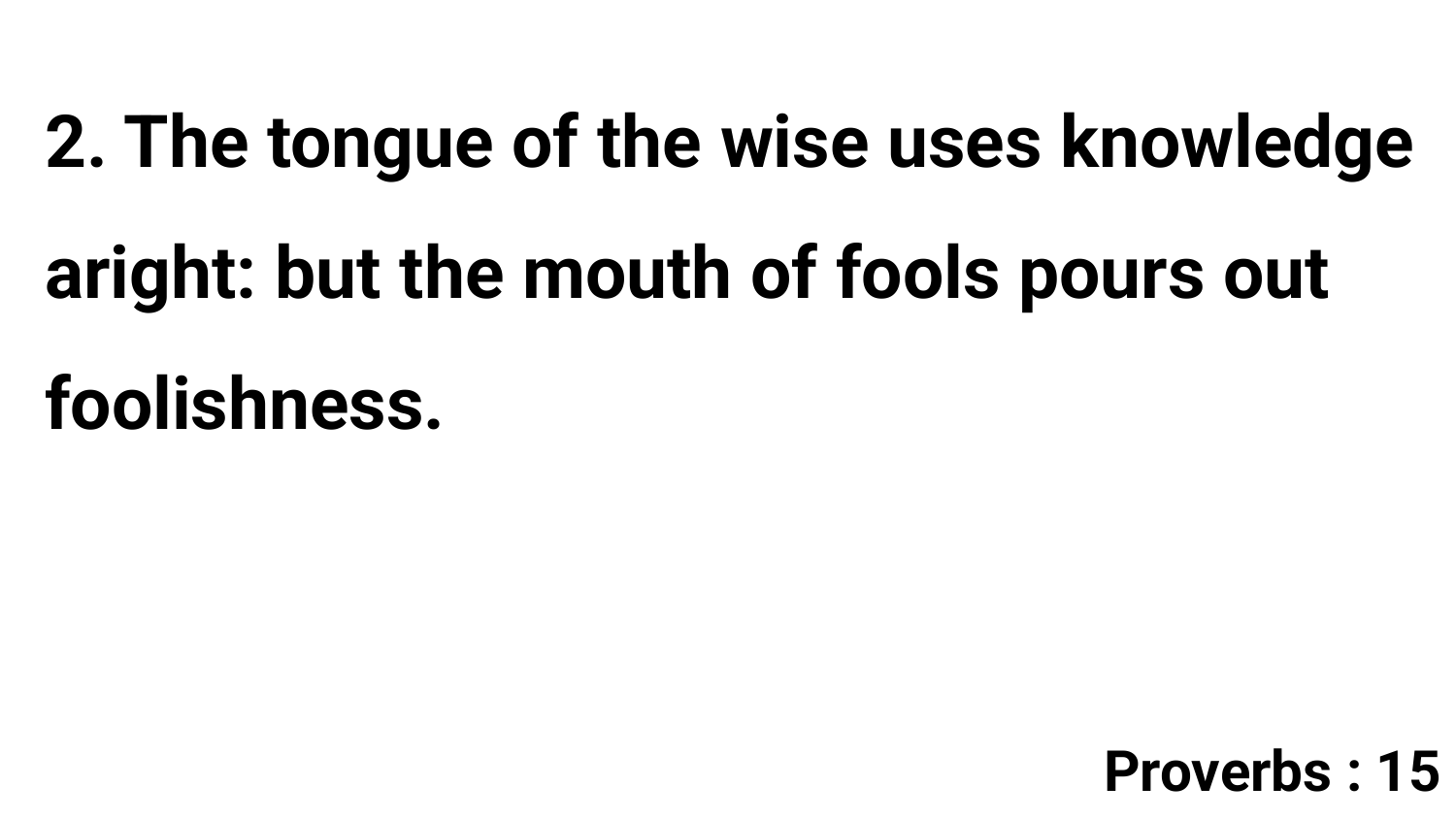

2. The tongue of the wise uses knowledge aright: but the mouth of fools pours out foolishness.
Proverbs : 15